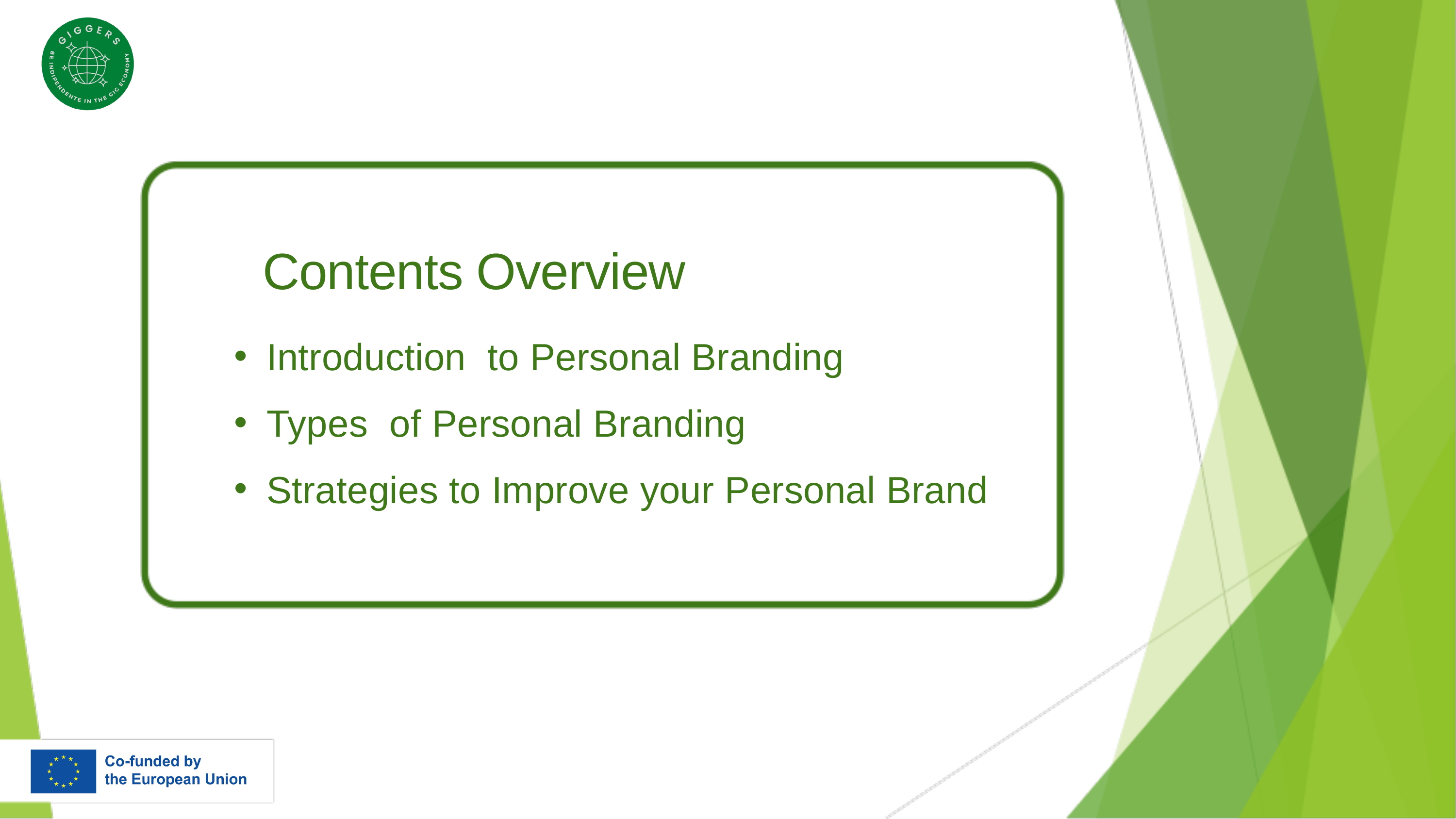

Contents Overview
Introduction  to Personal Branding
Types  of Personal Branding
Strategies to Improve your Personal Brand